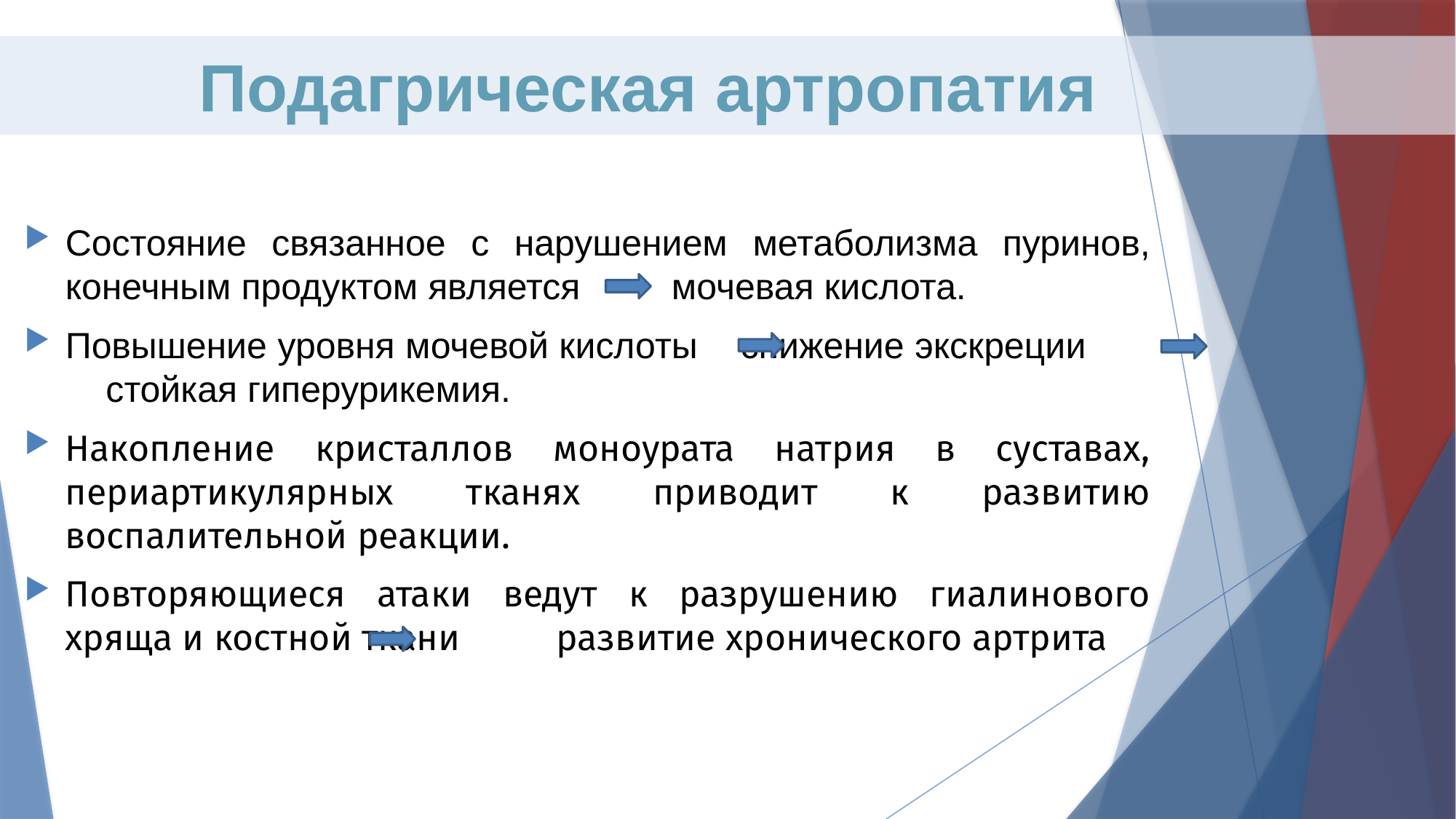

Подагрическая артропатия
Состояние связанное с нарушением метаболизма пуринов, конечным продуктом является         мочевая кислота.
Повышение уровня мочевой кислоты    снижение экскреции           стойкая гиперурикемия.
Накопление кристаллов моноурата натрия в суставах, периартикулярных тканях приводит к развитию воспалительной реакции.
Повторяющиеся атаки ведут к разрушению гиалинового хряща и костной ткани          развитие хронического артрита